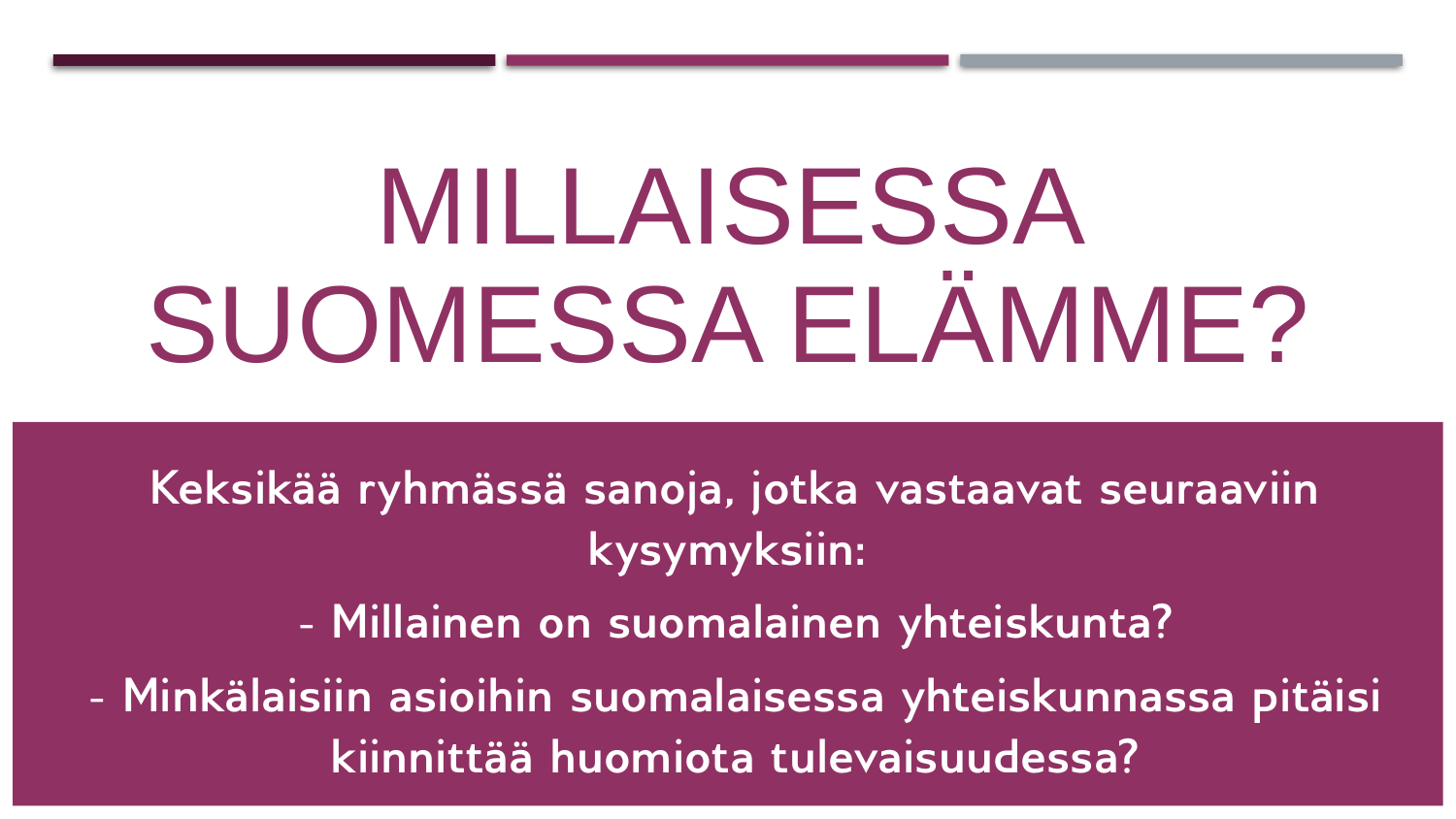

# Millaisessa Suomessa elämme?
Keksikää ryhmässä sanoja, jotka vastaavat seuraaviin kysymyksiin:
- Millainen on suomalainen yhteiskunta?
- Minkälaisiin asioihin suomalaisessa yhteiskunnassa pitäisi kiinnittää huomiota tulevaisuudessa?